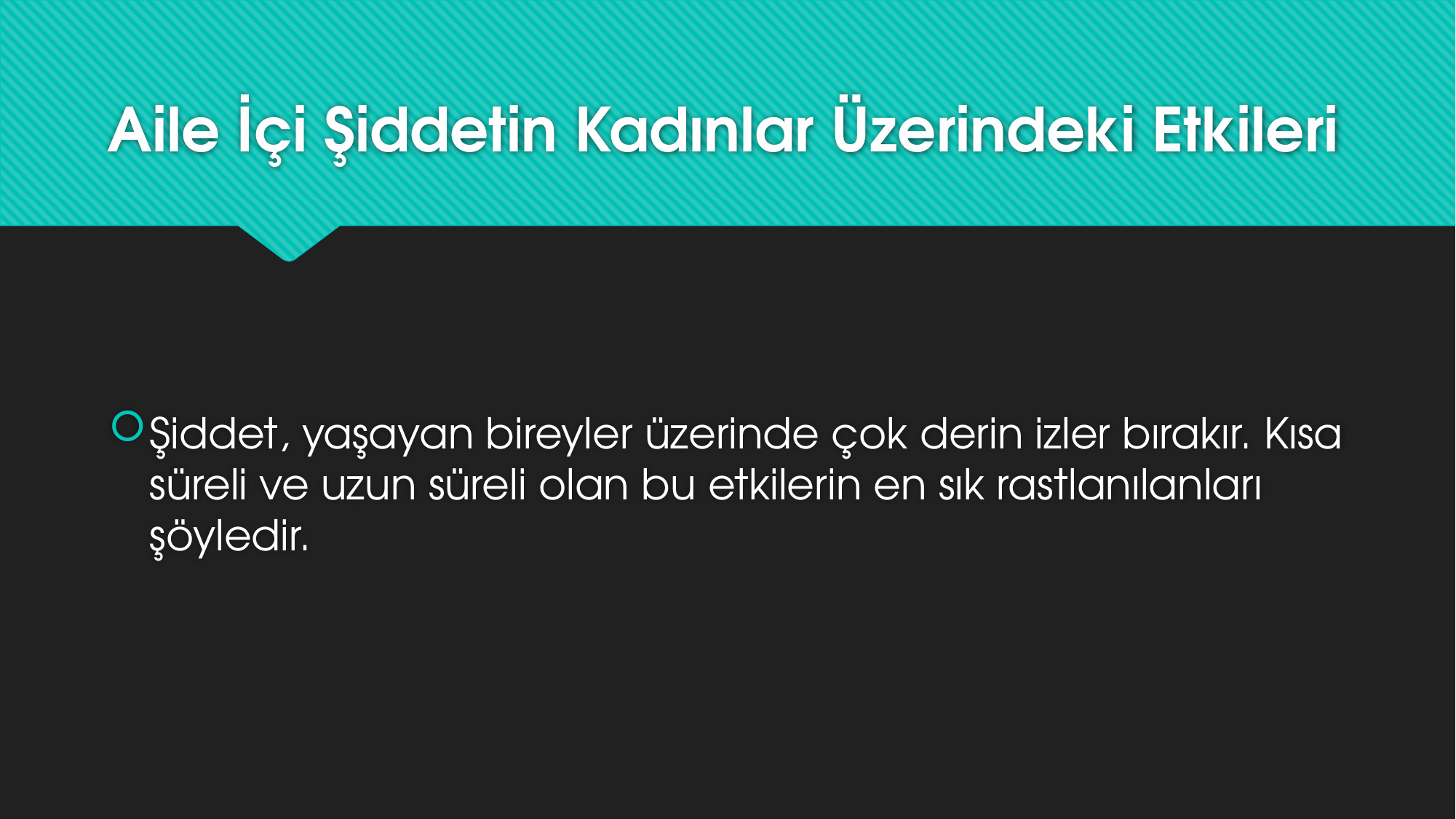

# Aile İçi Şiddetin Kadınlar Üzerindeki Etkileri
Şiddet, yaşayan bireyler üzerinde çok derin izler bırakır. Kısa süreli ve uzun süreli olan bu etkilerin en sık rastlanılanları şöyledir.